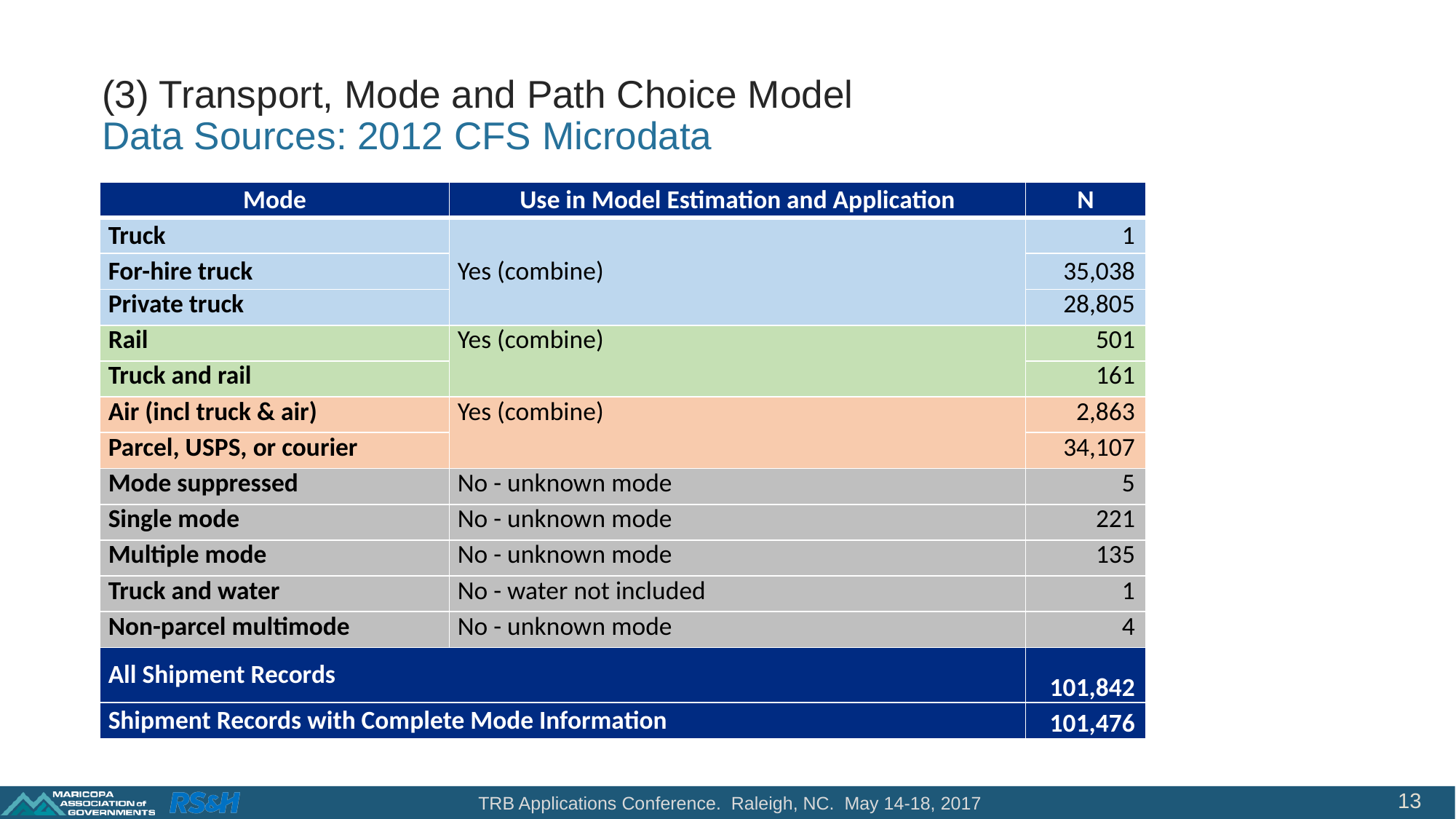

(3) Transport, Mode and Path Choice Model
Data Sources: 2012 CFS Microdata
| Mode | Use in Model Estimation and Application | N |
| --- | --- | --- |
| Truck | Yes (combine) | 1 |
| For-hire truck |  | 35,038 |
| Private truck |  | 28,805 |
| Rail | Yes (combine) | 501 |
| Truck and rail |  | 161 |
| Air (incl truck & air) | Yes (combine) | 2,863 |
| Parcel, USPS, or courier |  | 34,107 |
| Mode suppressed | No - unknown mode | 5 |
| Single mode | No - unknown mode | 221 |
| Multiple mode | No - unknown mode | 135 |
| Truck and water | No - water not included | 1 |
| Non-parcel multimode | No - unknown mode | 4 |
| All Shipment Records |  | 101,842 |
| Shipment Records with Complete Mode Information |  | 101,476 |
13
TRB Applications Conference.  Raleigh, NC.  May 14-18, 2017